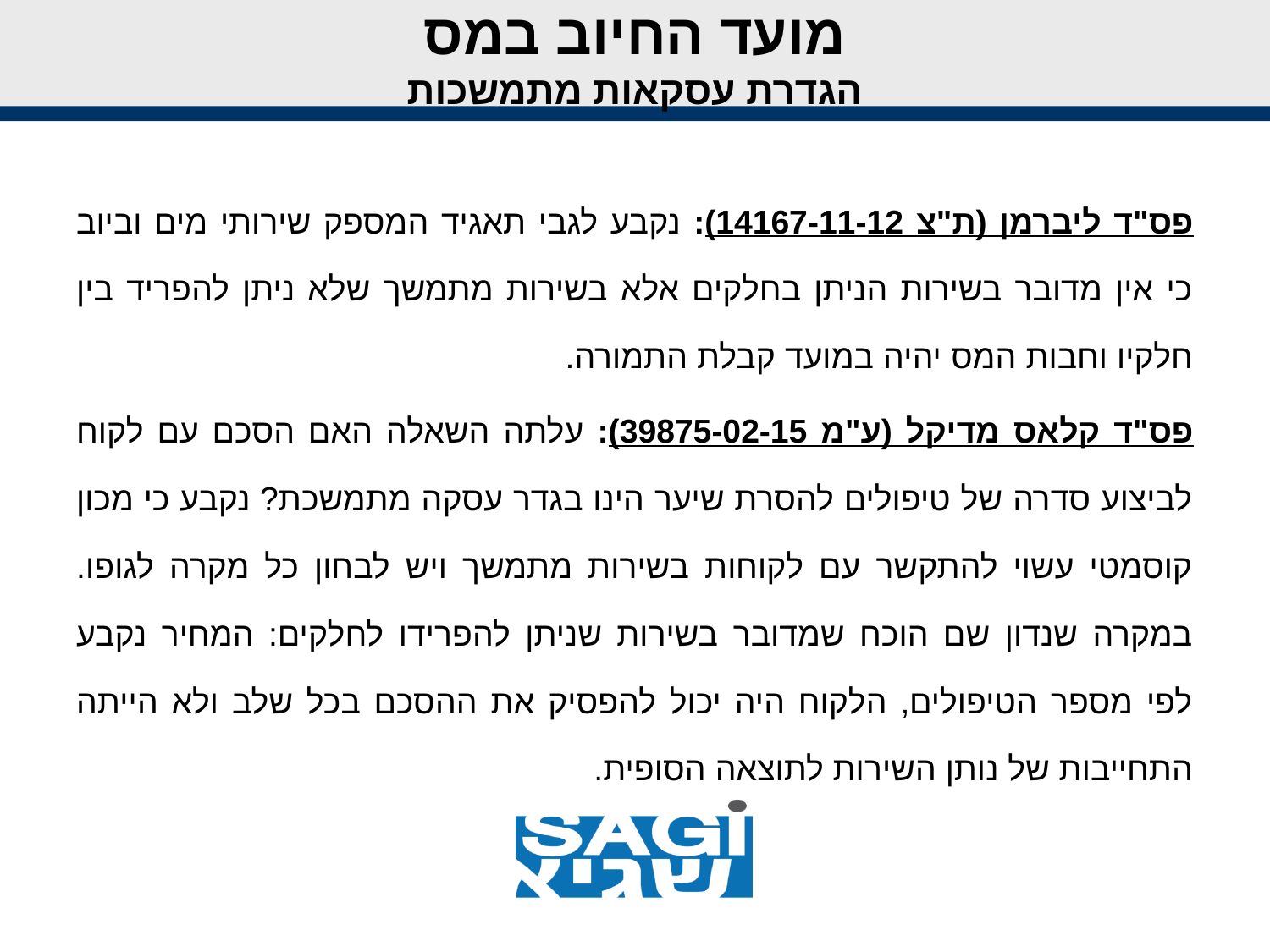

# מועד החיוב במס הגדרת עסקאות מתמשכות
פס"ד ליברמן (ת"צ 14167-11-12): נקבע לגבי תאגיד המספק שירותי מים וביוב כי אין מדובר בשירות הניתן בחלקים אלא בשירות מתמשך שלא ניתן להפריד בין חלקיו וחבות המס יהיה במועד קבלת התמורה.
פס"ד קלאס מדיקל (ע"מ 39875-02-15): עלתה השאלה האם הסכם עם לקוח לביצוע סדרה של טיפולים להסרת שיער הינו בגדר עסקה מתמשכת? נקבע כי מכון קוסמטי עשוי להתקשר עם לקוחות בשירות מתמשך ויש לבחון כל מקרה לגופו. במקרה שנדון שם הוכח שמדובר בשירות שניתן להפרידו לחלקים: המחיר נקבע לפי מספר הטיפולים, הלקוח היה יכול להפסיק את ההסכם בכל שלב ולא הייתה התחייבות של נותן השירות לתוצאה הסופית.